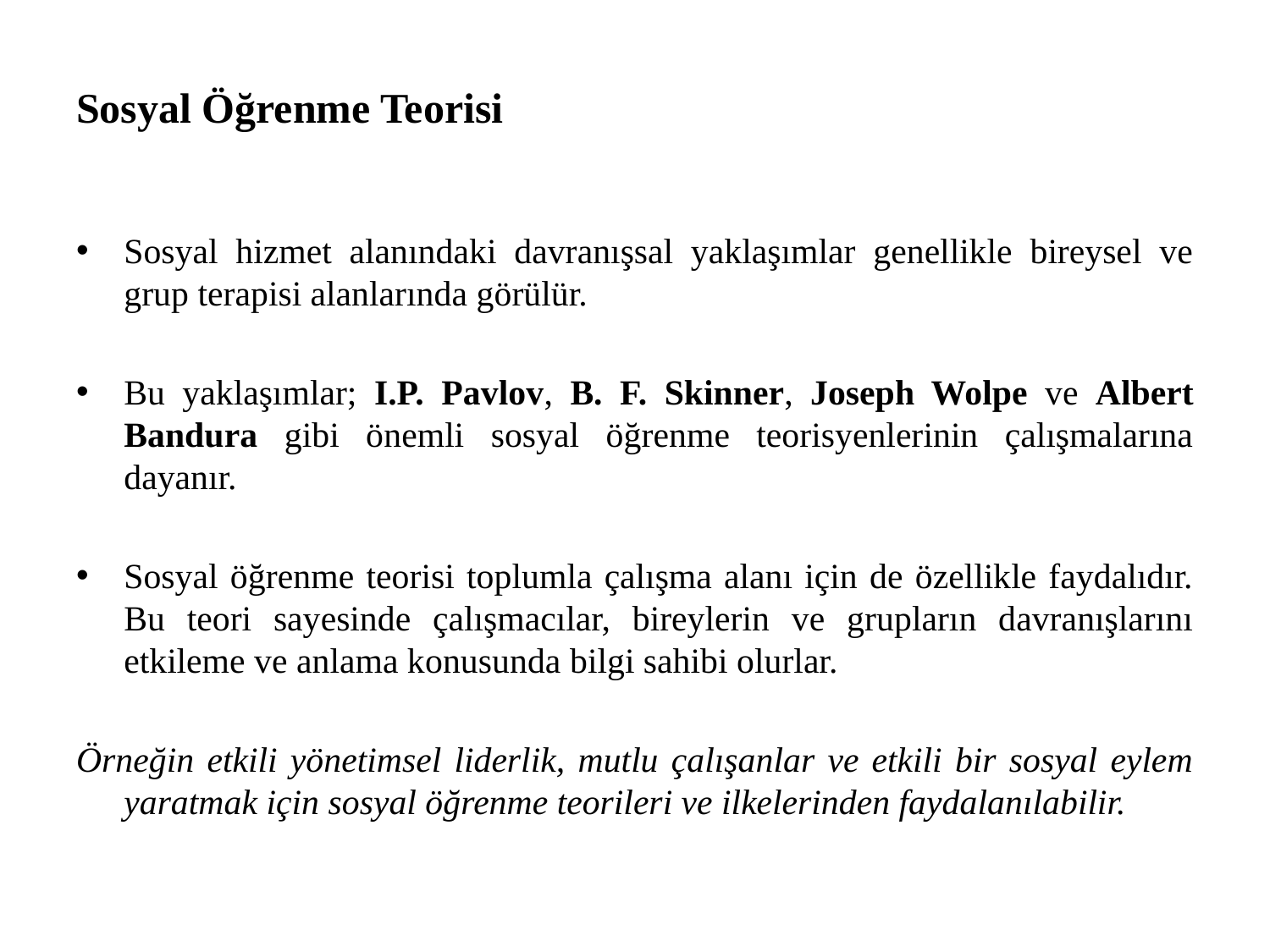

# Sosyal Öğrenme Teorisi
Sosyal hizmet alanındaki davranışsal yaklaşımlar genellikle bireysel ve grup terapisi alanlarında görülür.

Bu yaklaşımlar; I.P. Pavlov, B. F. Skinner, Joseph Wolpe ve Albert Bandura gibi önemli sosyal öğrenme teorisyenlerinin çalışmalarına dayanır.

Sosyal öğrenme teorisi toplumla çalışma alanı için de özellikle faydalıdır. Bu teori sayesinde çalışmacılar, bireylerin ve grupların davranışlarını etkileme ve anlama konusunda bilgi sahibi olurlar.

Örneğin etkili yönetimsel liderlik, mutlu çalışanlar ve etkili bir sosyal eylem yaratmak için sosyal öğrenme teorileri ve ilkelerinden faydalanılabilir.